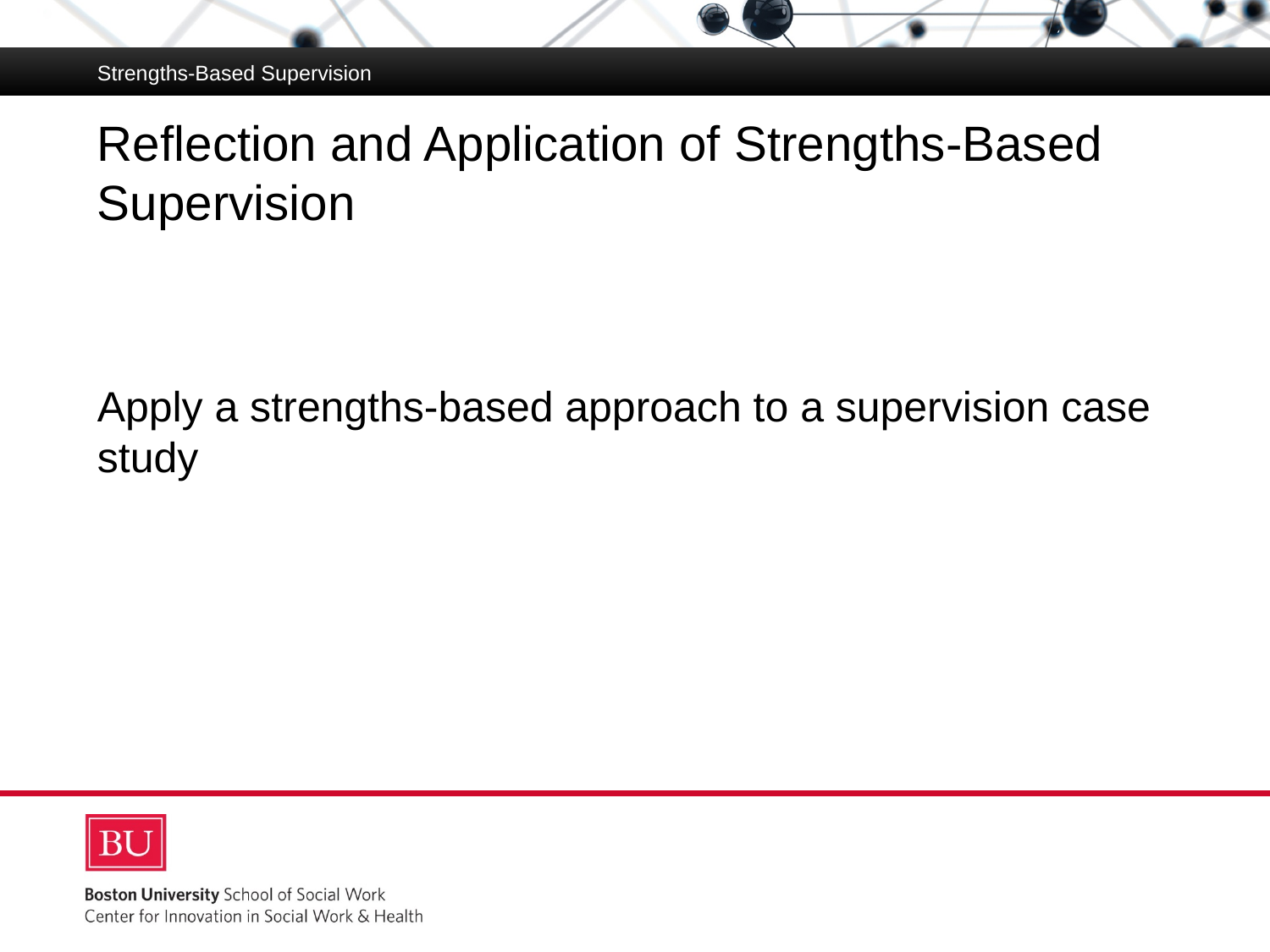

Strengths-Based Supervision
# Reflection and Application of Strengths-Based Supervision
Apply a strengths-based approach to a supervision case study